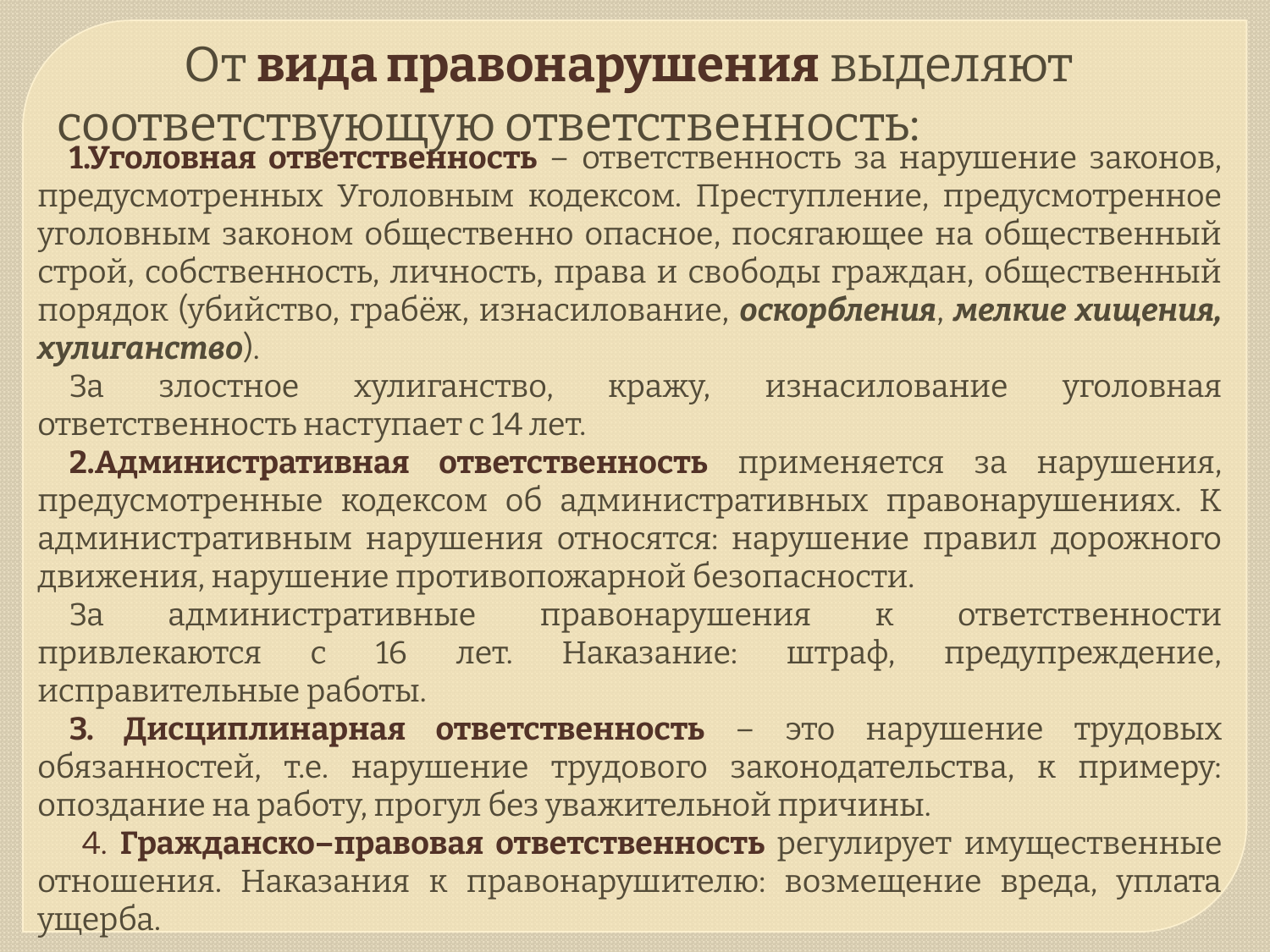

От вида правонарушения выделяют соответствующую ответственность:
1.Уголовная ответственность – ответственность за нарушение законов, предусмотренных Уголовным кодексом. Преступление, предусмотренное уголовным законом общественно опасное, посягающее на общественный строй, собственность, личность, права и свободы граждан, общественный порядок (убийство, грабёж, изнасилование, оскорбления, мелкие хищения, хулиганство).
За злостное хулиганство, кражу, изнасилование уголовная ответственность наступает с 14 лет.
2.Административная ответственность применяется за нарушения, предусмотренные кодексом об административных правонарушениях. К административным нарушения относятся: нарушение правил дорожного движения, нарушение противопожарной безопасности.
За административные правонарушения к ответственности привлекаются с 16 лет. Наказание: штраф, предупреждение, исправительные работы.
3. Дисциплинарная ответственность – это нарушение трудовых обязанностей, т.е. нарушение трудового законодательства, к примеру: опоздание на работу, прогул без уважительной причины.
 4. Гражданско–правовая ответственность регулирует имущественные отношения. Наказания к правонарушителю: возмещение вреда, уплата ущерба.